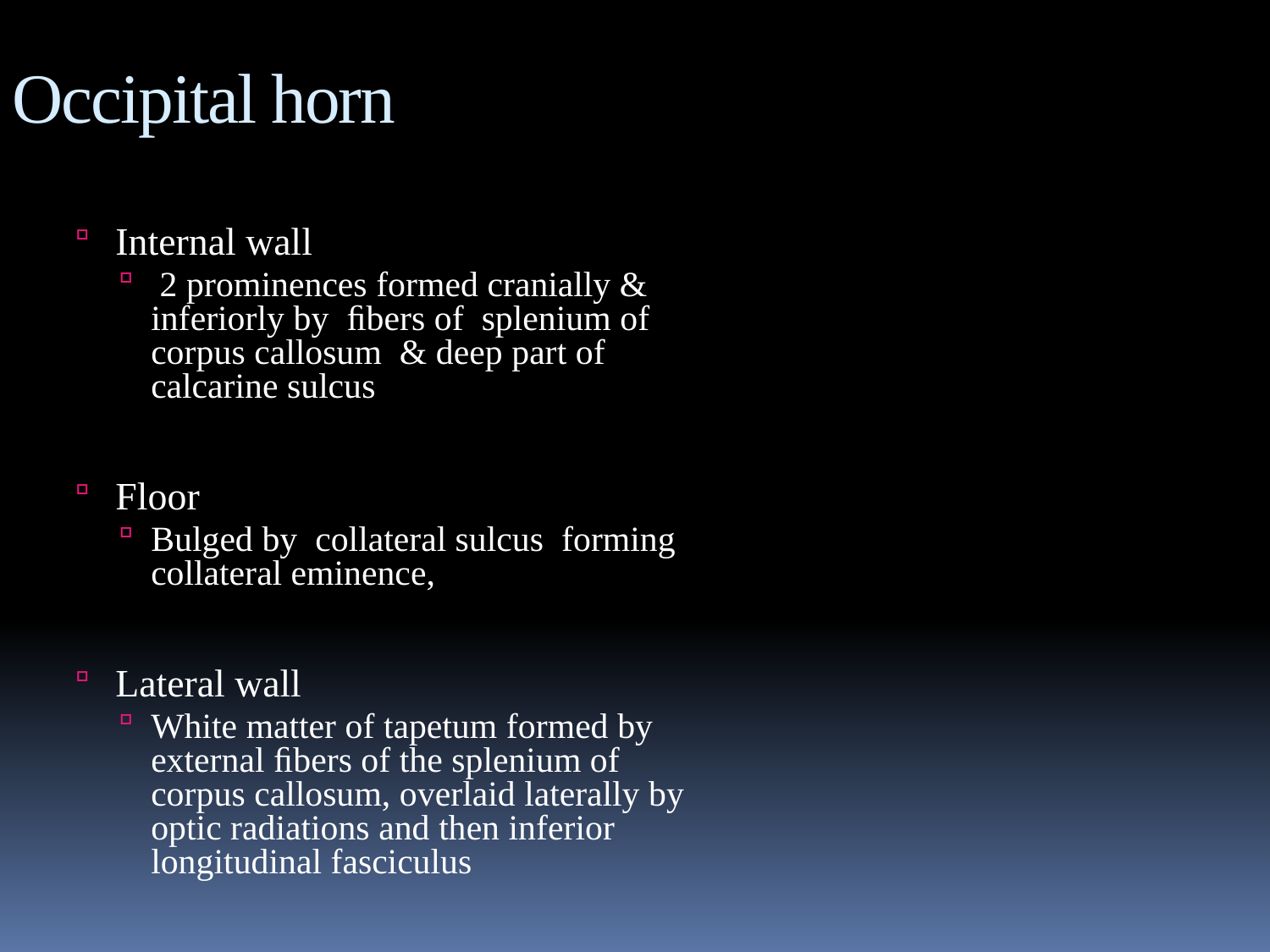

Occipital horn

Internal wall
 2 prominences formed cranially & inferiorly by  ﬁbers of  splenium of  corpus callosum  & deep part of calcarine sulcus

Floor
Bulged by  collateral sulcus  forming collateral eminence,

Lateral wall
White matter of tapetum formed by  external ﬁbers of the splenium of corpus callosum, overlaid laterally by optic radiations and then inferior longitudinal fasciculus